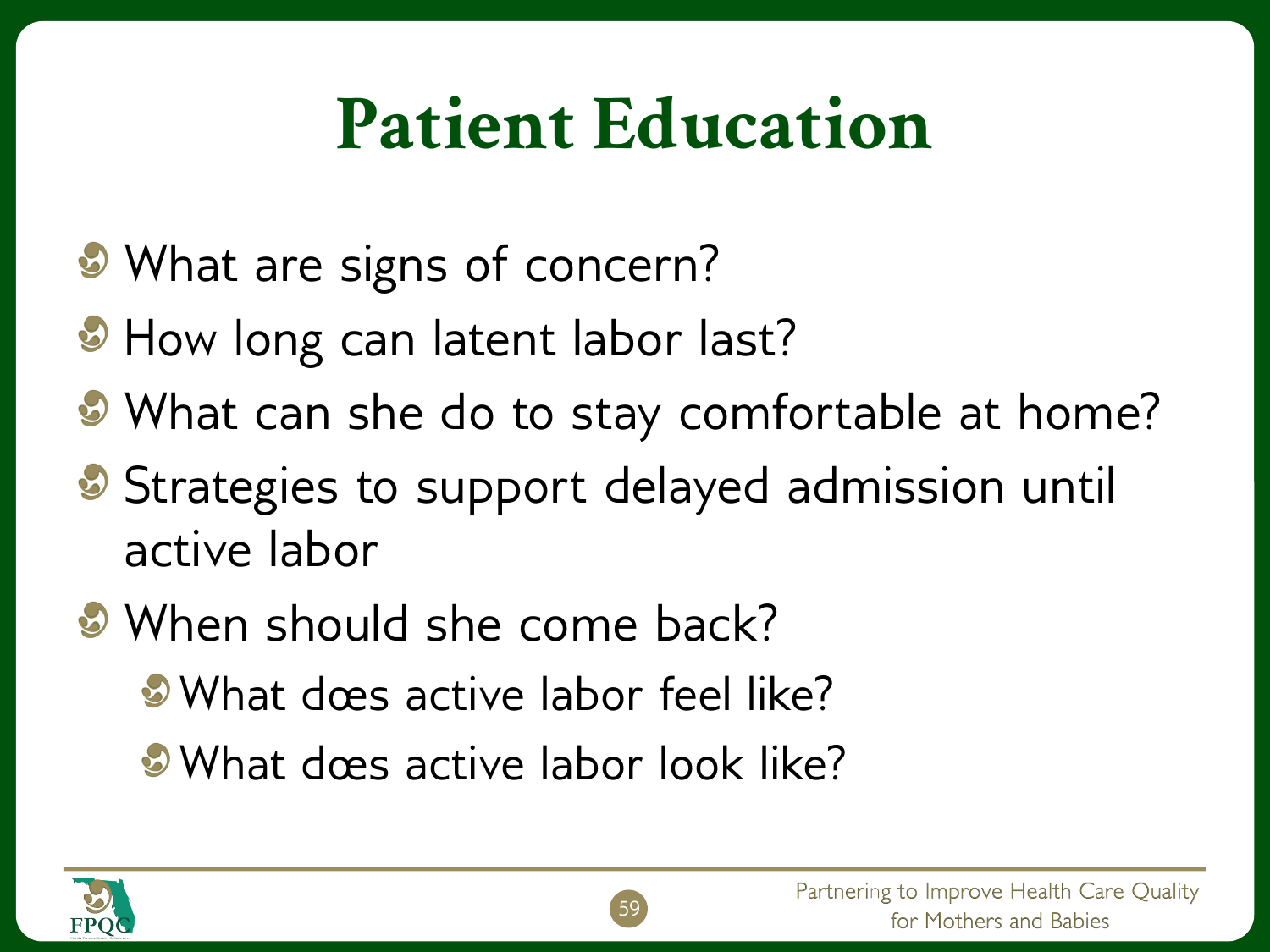

# Patient Education
What are signs of concern?
How long can latent labor last?
What can she do to stay comfortable at home?
Strategies to support delayed admission until active labor
When should she come back?
What does active labor feel like?
What does active labor look like?

59